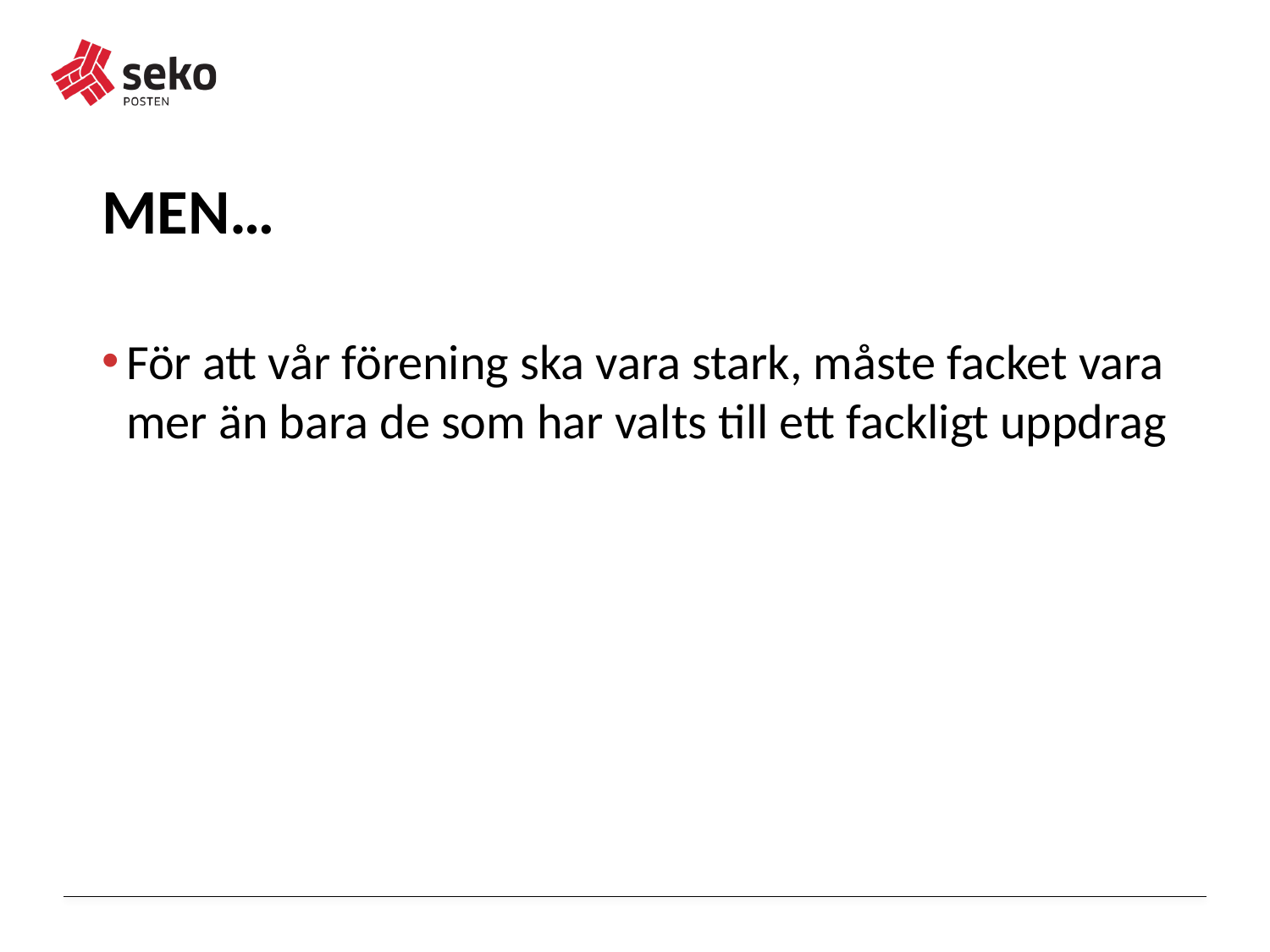

MEN…
För att vår förening ska vara stark, måste facket vara mer än bara de som har valts till ett fackligt uppdrag